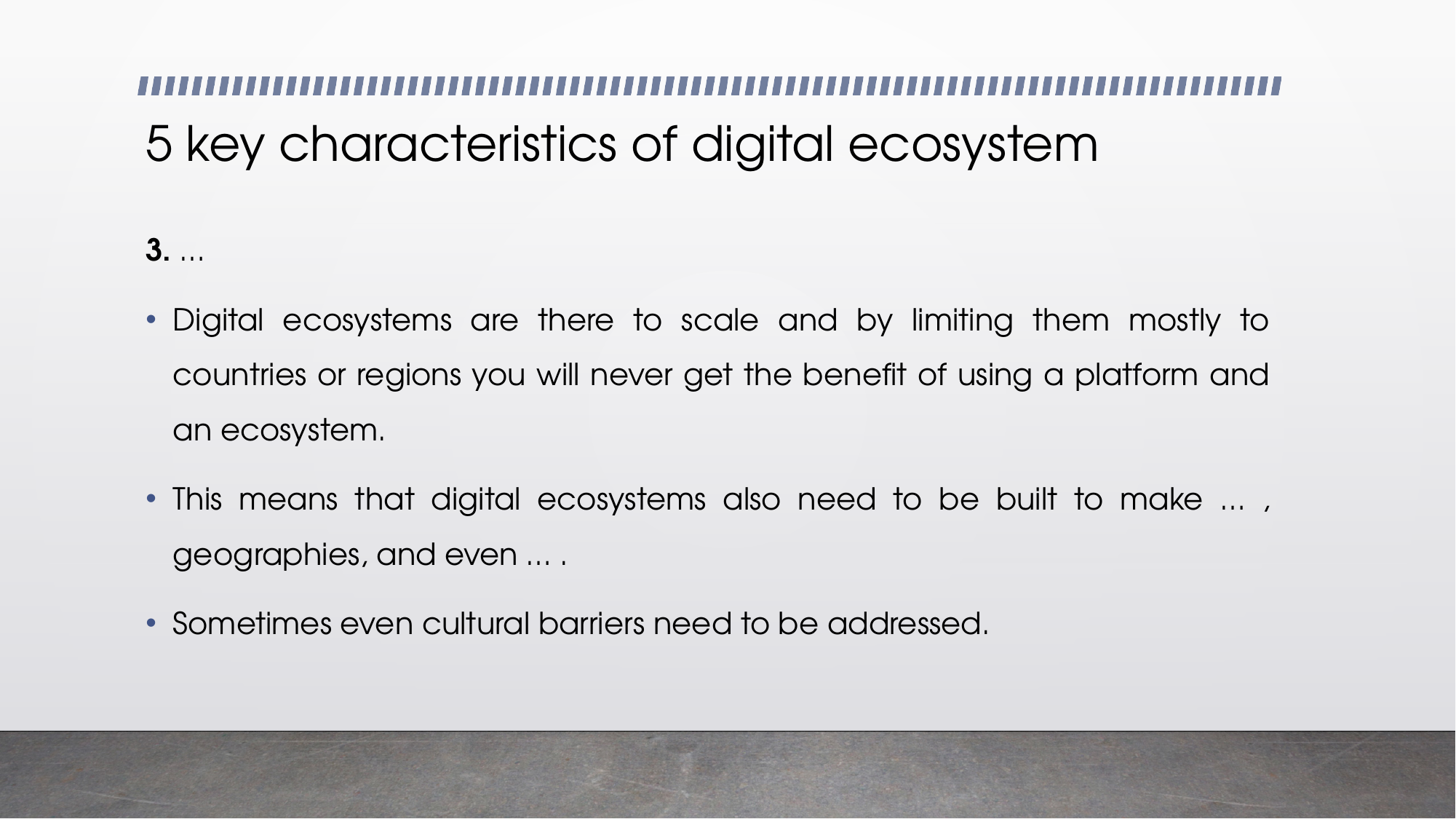

# 5 key characteristics of digital ecosystem
3. …
Digital ecosystems are there to scale and by limiting them mostly to countries or regions you will never get the benefit of using a platform and an ecosystem.
This means that digital ecosystems also need to be built to make … , geographies, and even … .
Sometimes even cultural barriers need to be addressed.